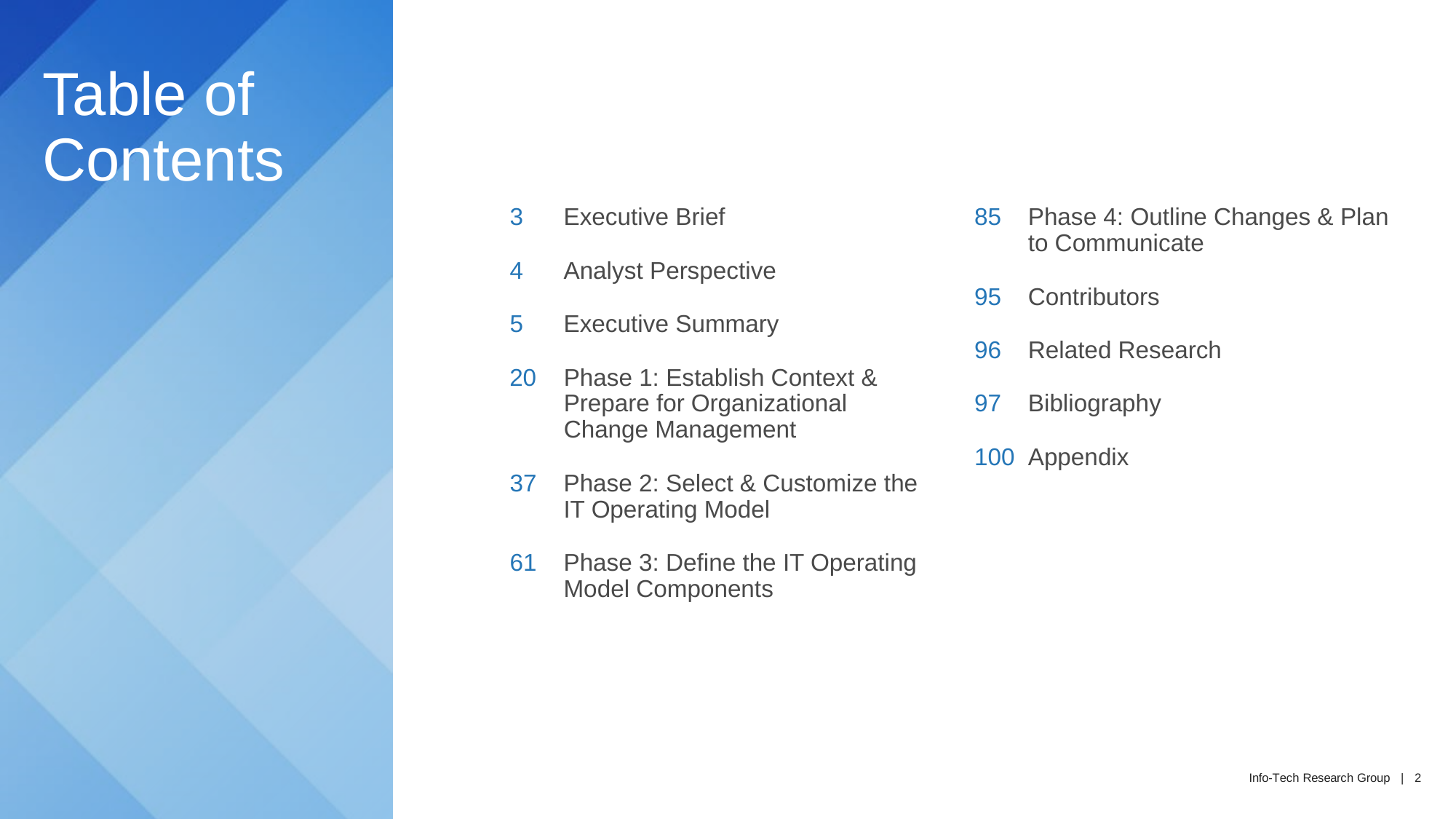

# Table of Contents
3	Executive Brief
4	Analyst Perspective
5	Executive Summary
20	Phase 1: Establish Context & Prepare for Organizational Change Management
37	Phase 2: Select & Customize the IT Operating Model
61	Phase 3: Define the IT Operating Model Components
85	Phase 4: Outline Changes & Plan to Communicate
95	Contributors
96	Related Research
97	Bibliography
100	Appendix